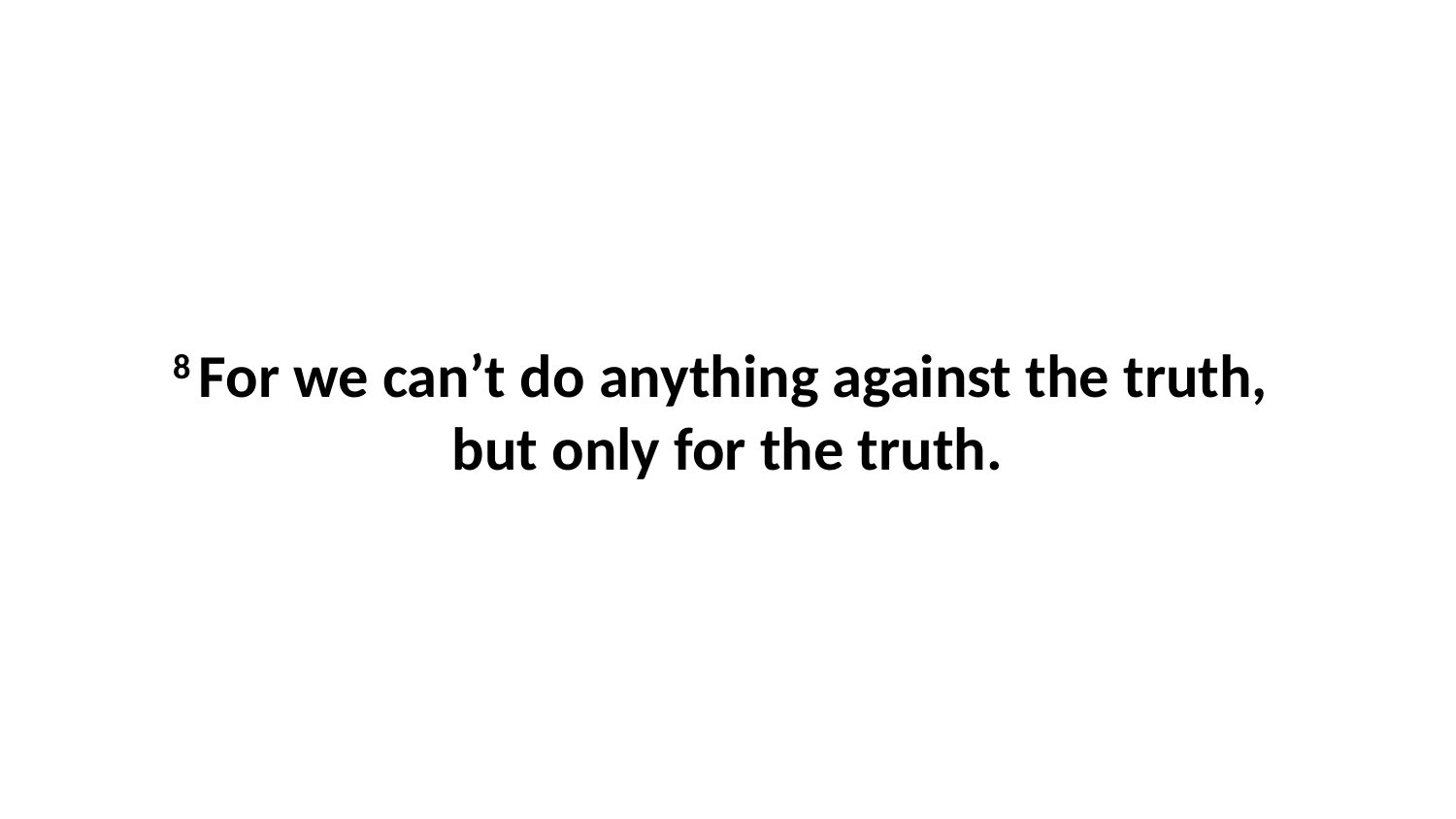

8 For we can’t do anything against the truth,  but only for the truth.